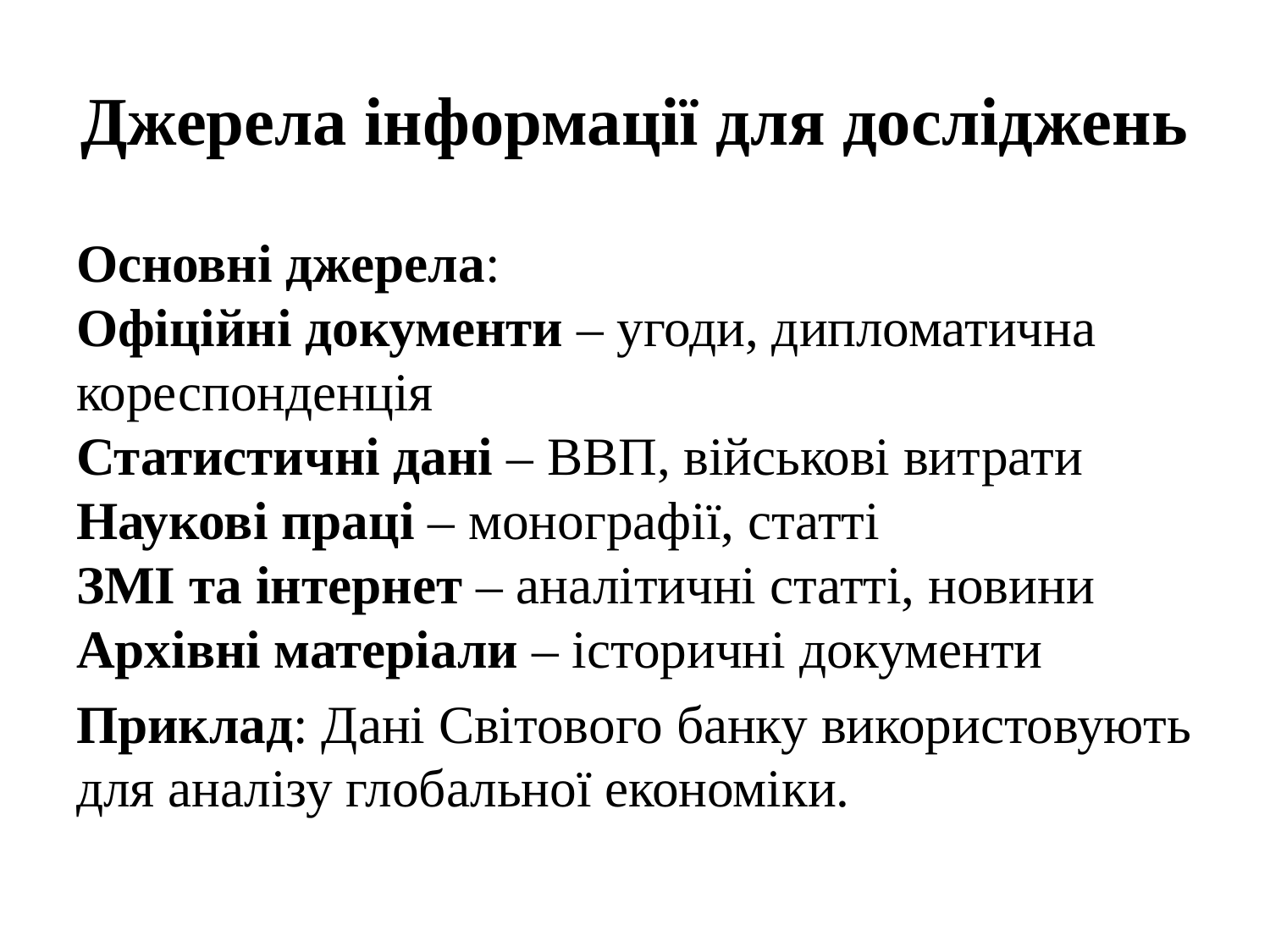

# Джерела інформації для досліджень
Основні джерела:
Офіційні документи – угоди, дипломатична кореспонденція
Статистичні дані – ВВП, військові витрати Наукові праці – монографії, статті
ЗМІ та інтернет – аналітичні статті, новини
Архівні матеріали – історичні документи
Приклад: Дані Світового банку використовують для аналізу глобальної економіки.